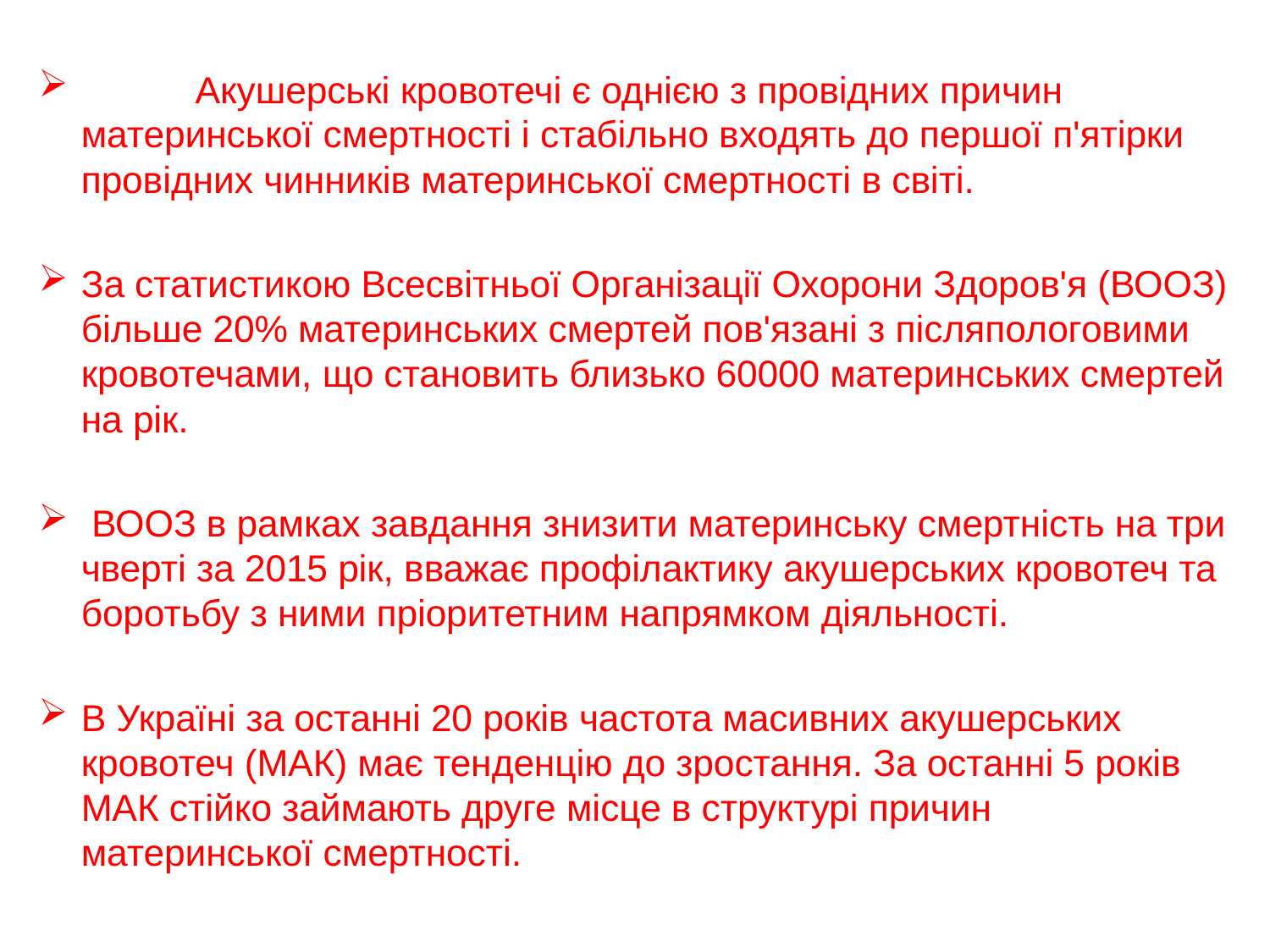

Акушерські кровотечі є однією з провідних причин материнської смертності і стабільно входять до першої п'ятірки провідних чинників материнської смертності в світі.

За статистикою Всесвітньої Організації Охорони Здоров'я (ВООЗ) більше 20% материнських смертей пов'язані з післяпологовими кровотечами, що становить близько 60000 материнських смертей на рік.

 ВООЗ в рамках завдання знизити материнську смертність на три чверті за 2015 рік, вважає профілактику акушерських кровотеч та боротьбу з ними пріоритетним напрямком діяльності.

В Україні за останні 20 років частота масивних акушерських кровотеч (МАК) має тенденцію до зростання. За останні 5 років МАК стійко займають друге місце в структурі причин материнської смертності.